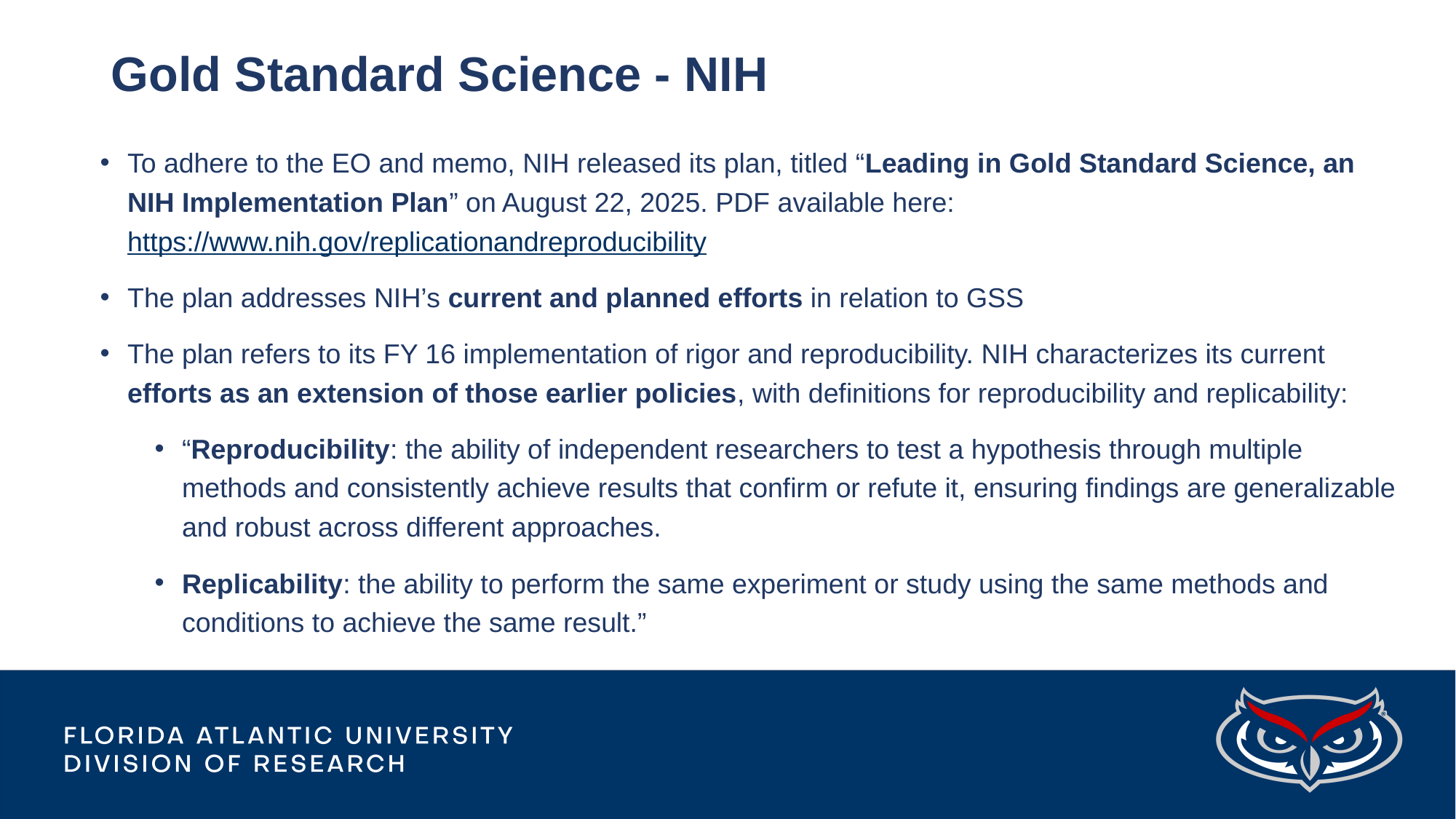

# Gold Standard Science - NIH
To adhere to the EO and memo, NIH released its plan, titled “Leading in Gold Standard Science, an NIH Implementation Plan” on August 22, 2025. PDF available here: https://www.nih.gov/replicationandreproducibility
The plan addresses NIH’s current and planned efforts in relation to GSS
The plan refers to its FY 16 implementation of rigor and reproducibility. NIH characterizes its current efforts as an extension of those earlier policies, with definitions for reproducibility and replicability:
“Reproducibility: the ability of independent researchers to test a hypothesis through multiple methods and consistently achieve results that confirm or refute it, ensuring findings are generalizable and robust across different approaches.
Replicability: the ability to perform the same experiment or study using the same methods and conditions to achieve the same result.”